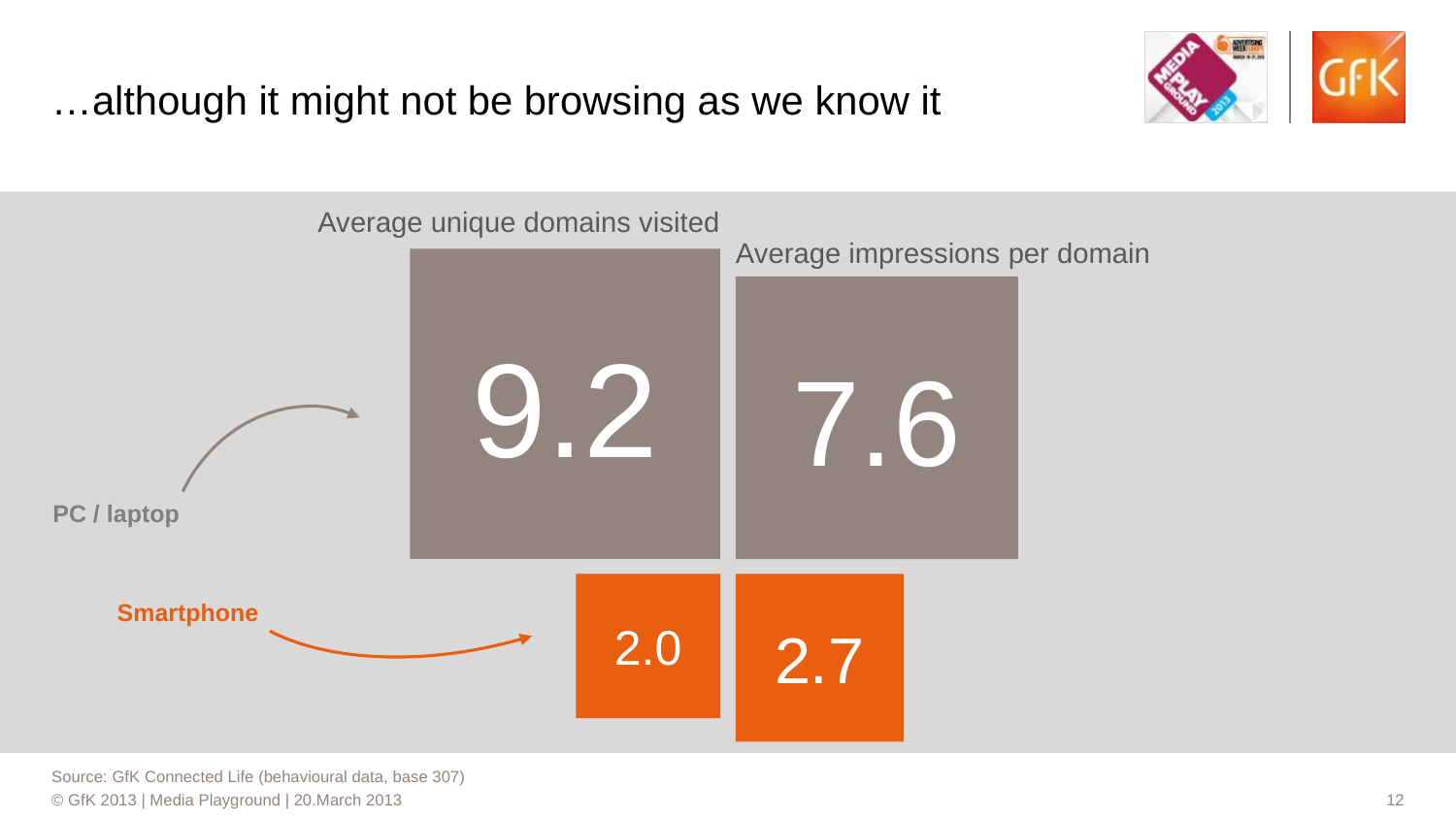

# …although it might not be browsing as we know it

Average unique domains visited

Average impressions per domain
9.2
7.6

PC / laptop
Smartphone
2.0
2.7
Source: GfK Connected Life (behavioural data, base 307)